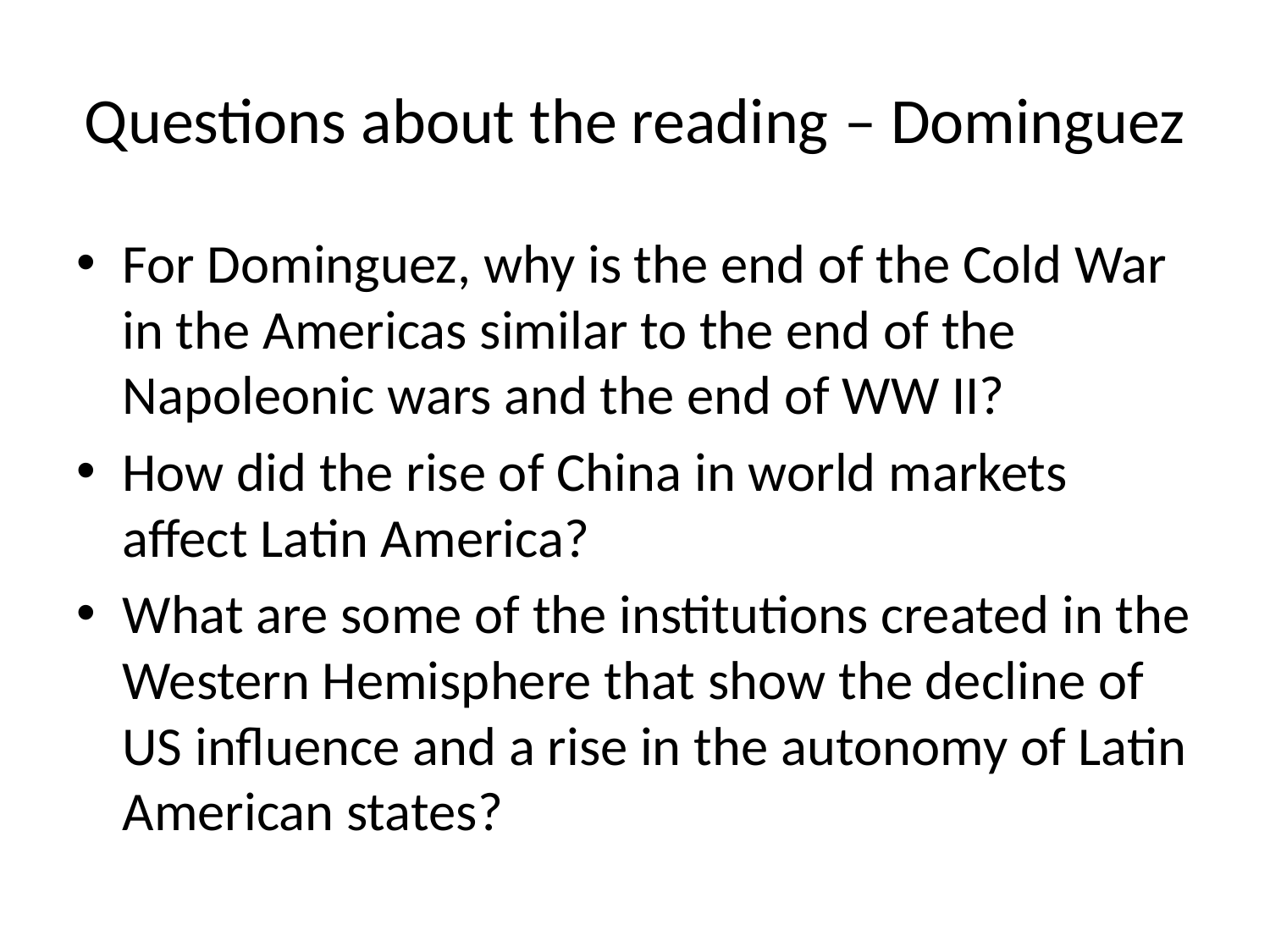

# Questions about the reading – Dominguez
For Dominguez, why is the end of the Cold War in the Americas similar to the end of the Napoleonic wars and the end of WW II?
How did the rise of China in world markets affect Latin America?
What are some of the institutions created in the Western Hemisphere that show the decline of US influence and a rise in the autonomy of Latin American states?